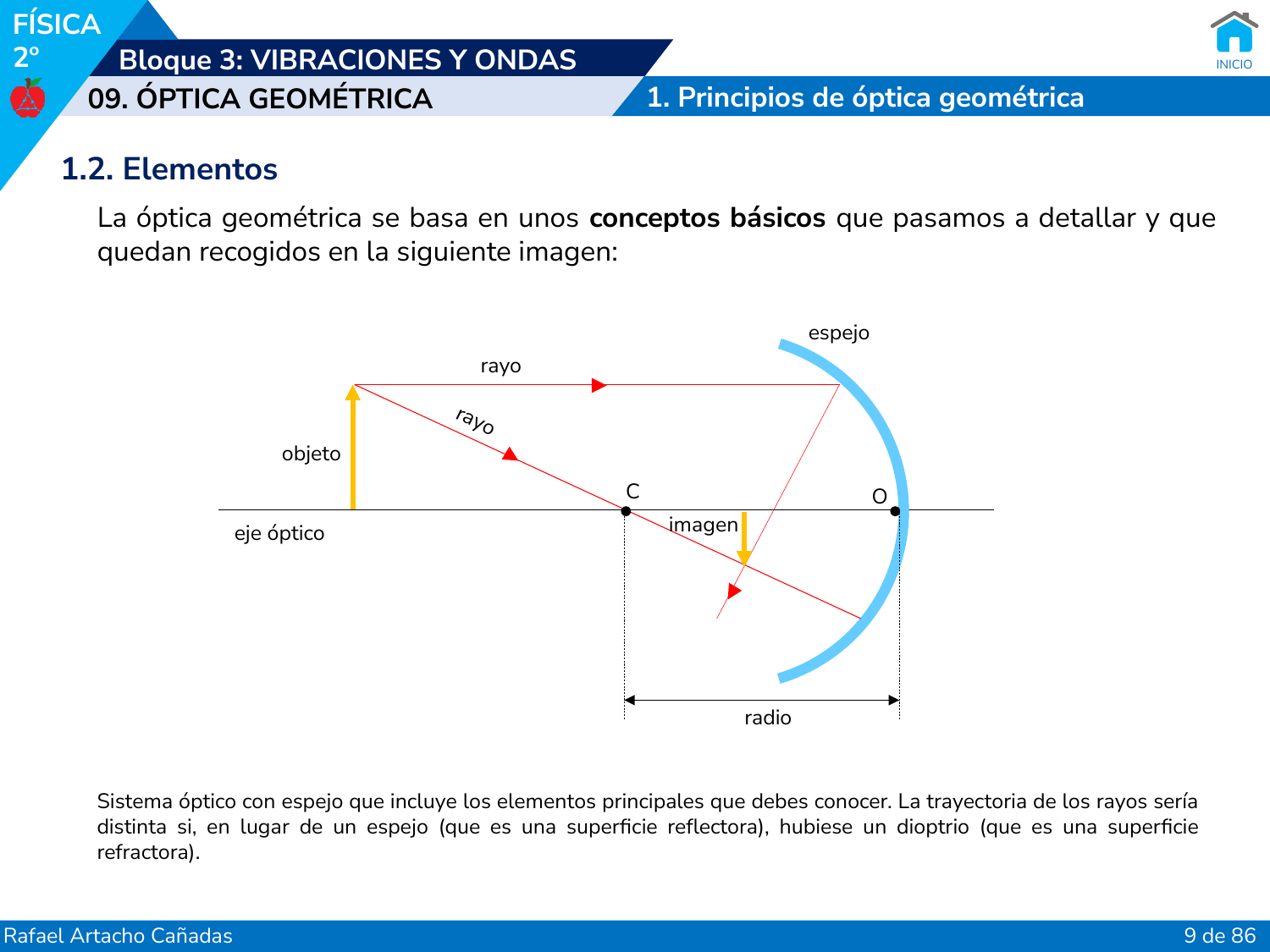

1. Principios de óptica geométrica
1.2. Elementos
La óptica geométrica se basa en unos conceptos básicos que pasamos a detallar y que quedan recogidos en la siguiente imagen:
espejo

rayo

rayo
objeto

C
O
imagen

eje óptico

radio
Sistema óptico con espejo que incluye los elementos principales que debes conocer. La trayectoria de los rayos sería distinta si, en lugar de un espejo (que es una superficie reflectora), hubiese un dioptrio (que es una superficie refractora).